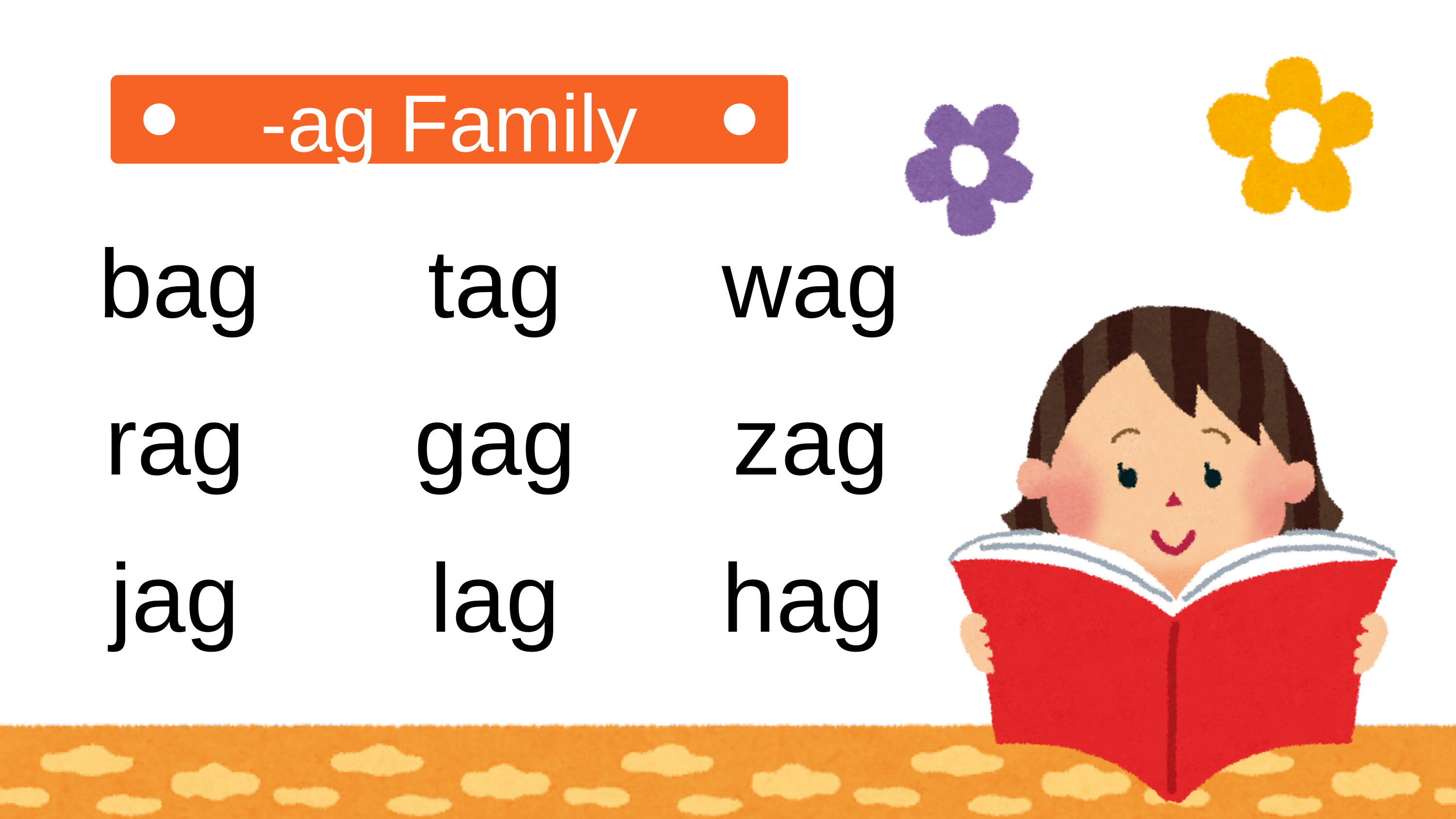

-ag Family

bag
tag
wag

rag
gag
zag
jag
lag
hag